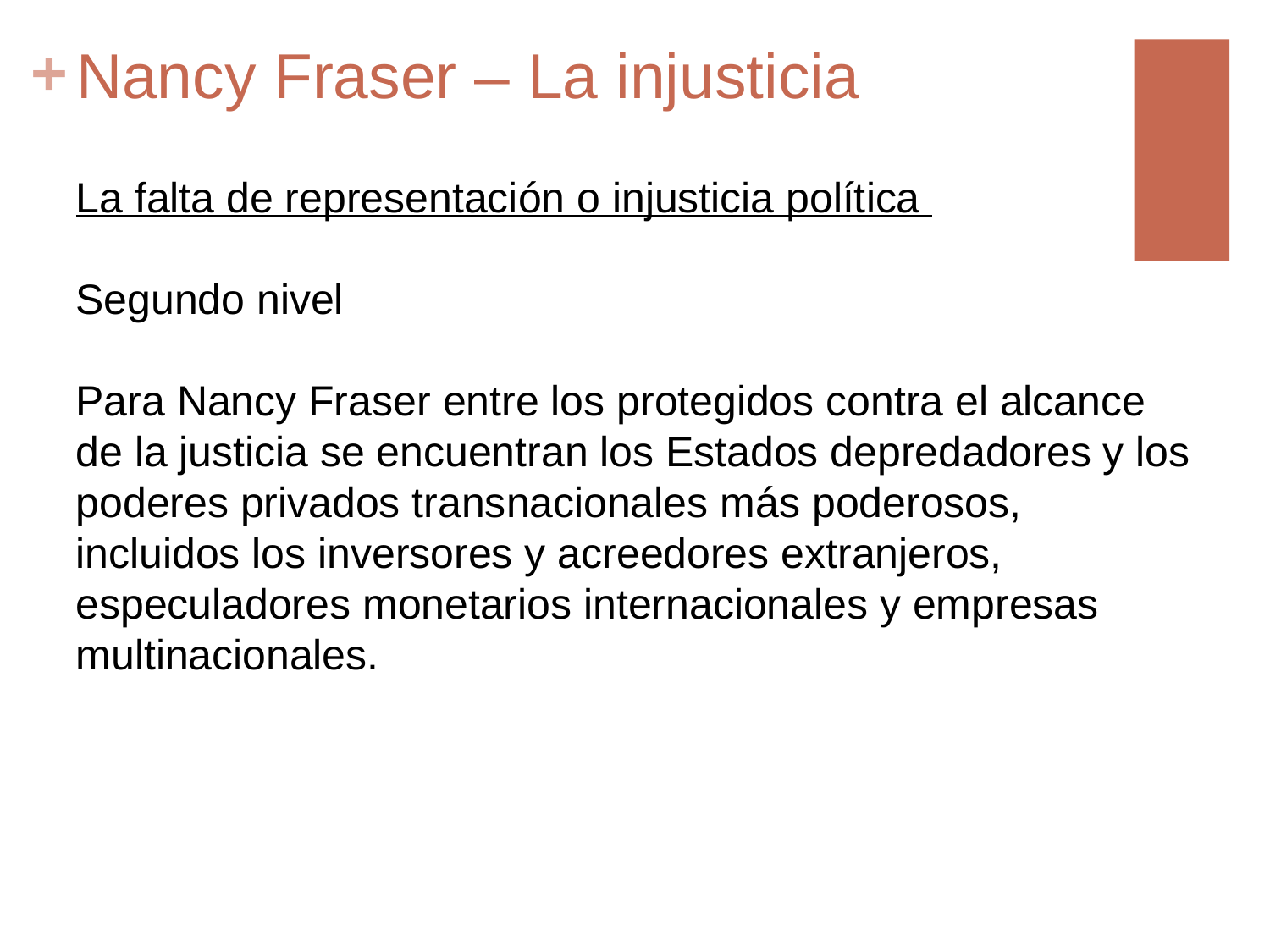

# Nancy Fraser – La injusticia
La falta de representación o injusticia política

Segundo nivel

Para Nancy Fraser entre los protegidos contra el alcance de la justicia se encuentran los Estados depredadores y los poderes privados transnacionales más poderosos, incluidos los inversores y acreedores extranjeros, especuladores monetarios internacionales y empresas multinacionales.